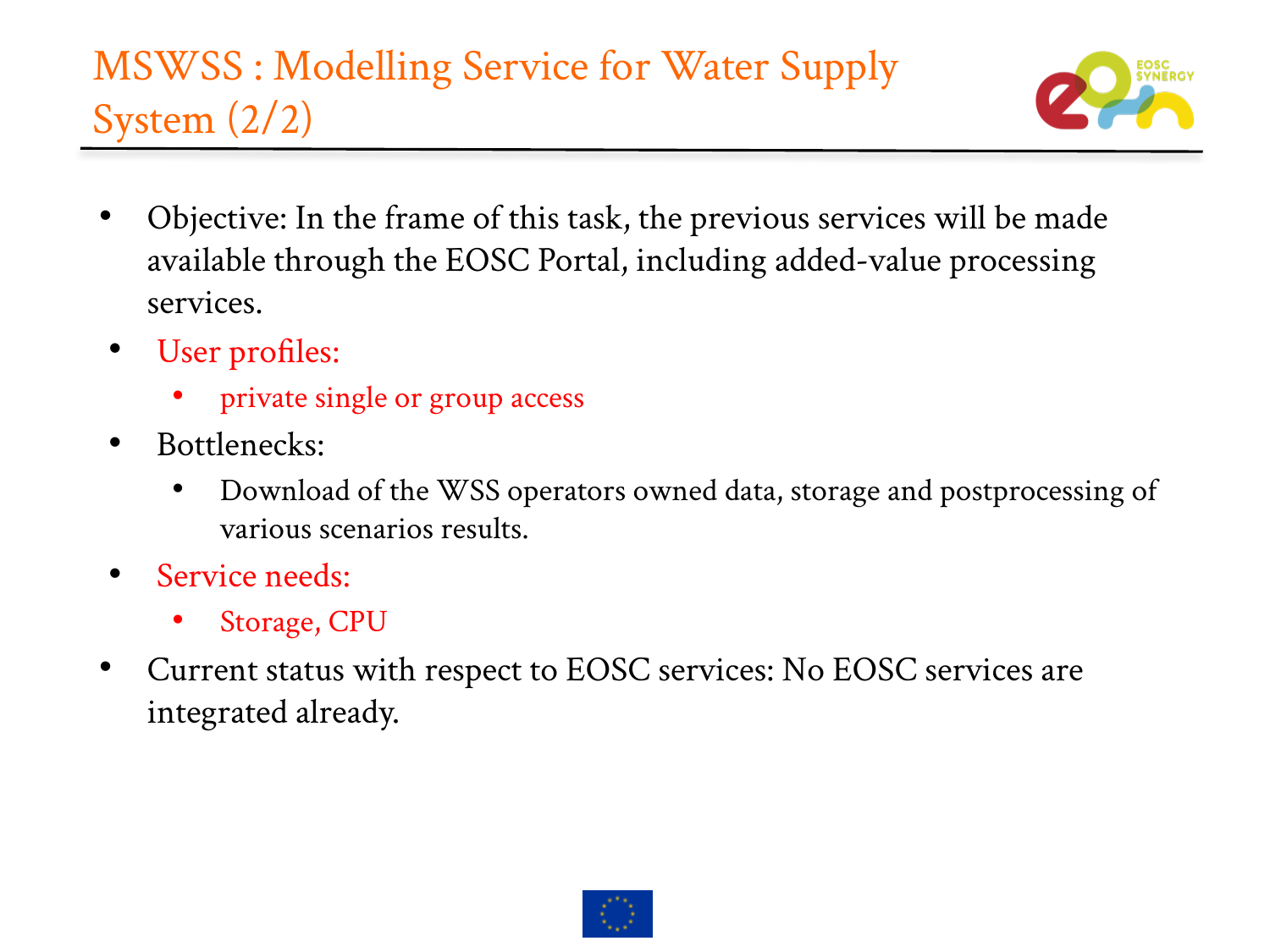

# MSWSS : Modelling Service for Water Supply System (2/2)
Objective: In the frame of this task, the previous services will be made available through the EOSC Portal, including added-value processing services.
User profiles:
private single or group access
Bottlenecks:
Download of the WSS operators owned data, storage and postprocessing of various scenarios results.
Service needs:
Storage, CPU
Current status with respect to EOSC services: No EOSC services are integrated already.